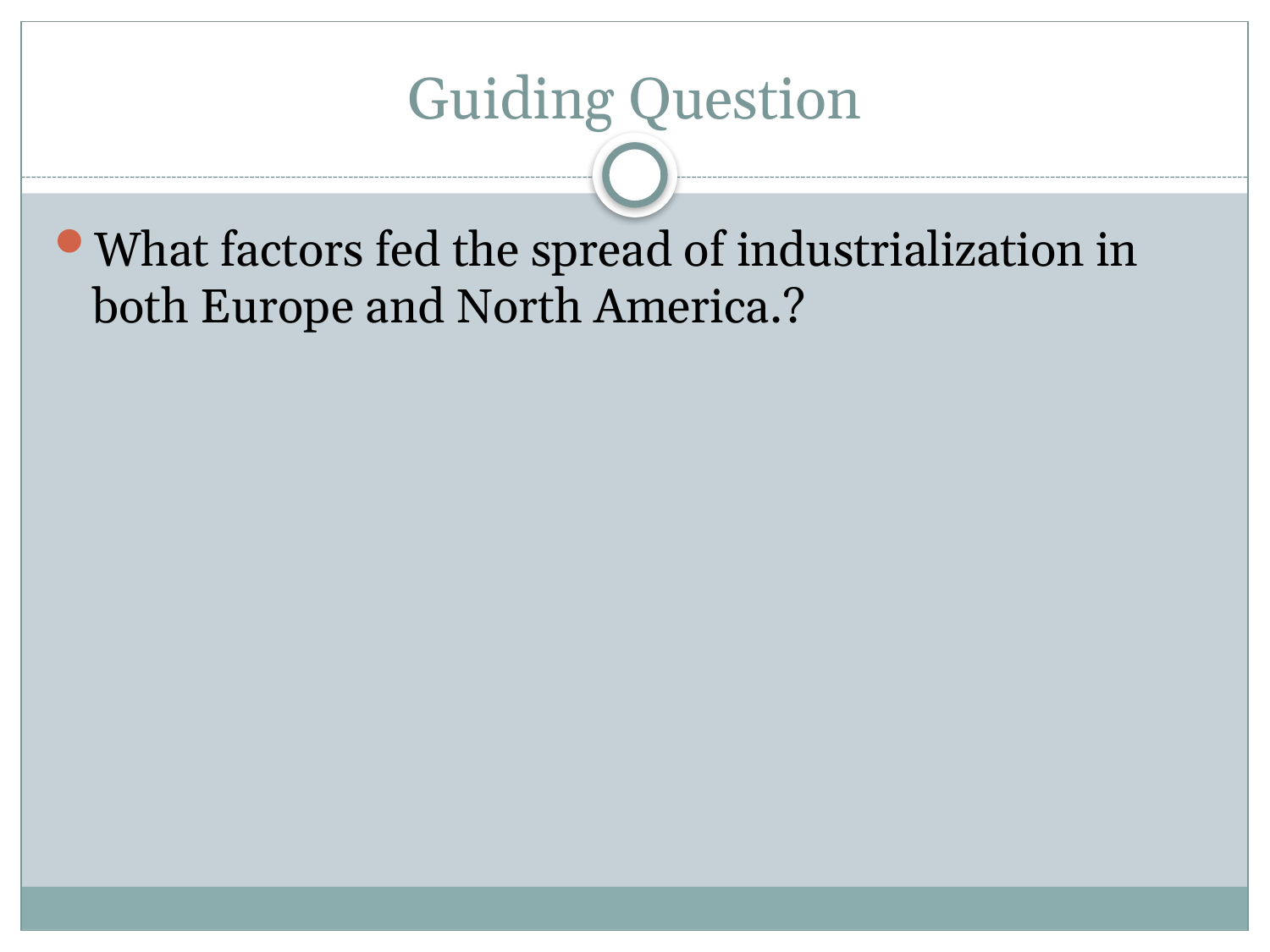

# Guiding Question
What factors fed the spread of industrialization in both Europe and North America.?